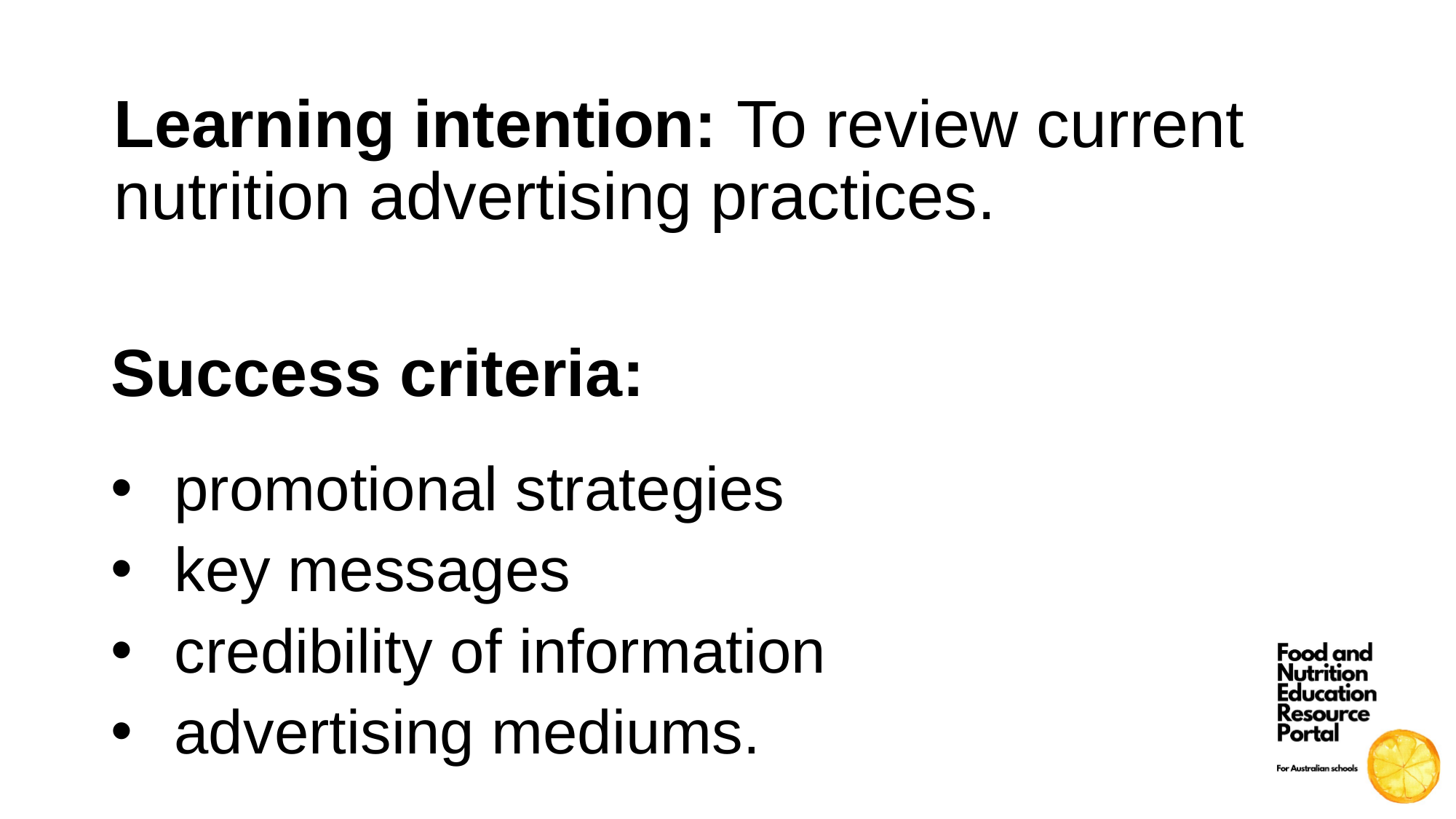

Learning intention: To review current nutrition advertising practices.
Success criteria:
promotional strategies
key messages
credibility of information
advertising mediums.